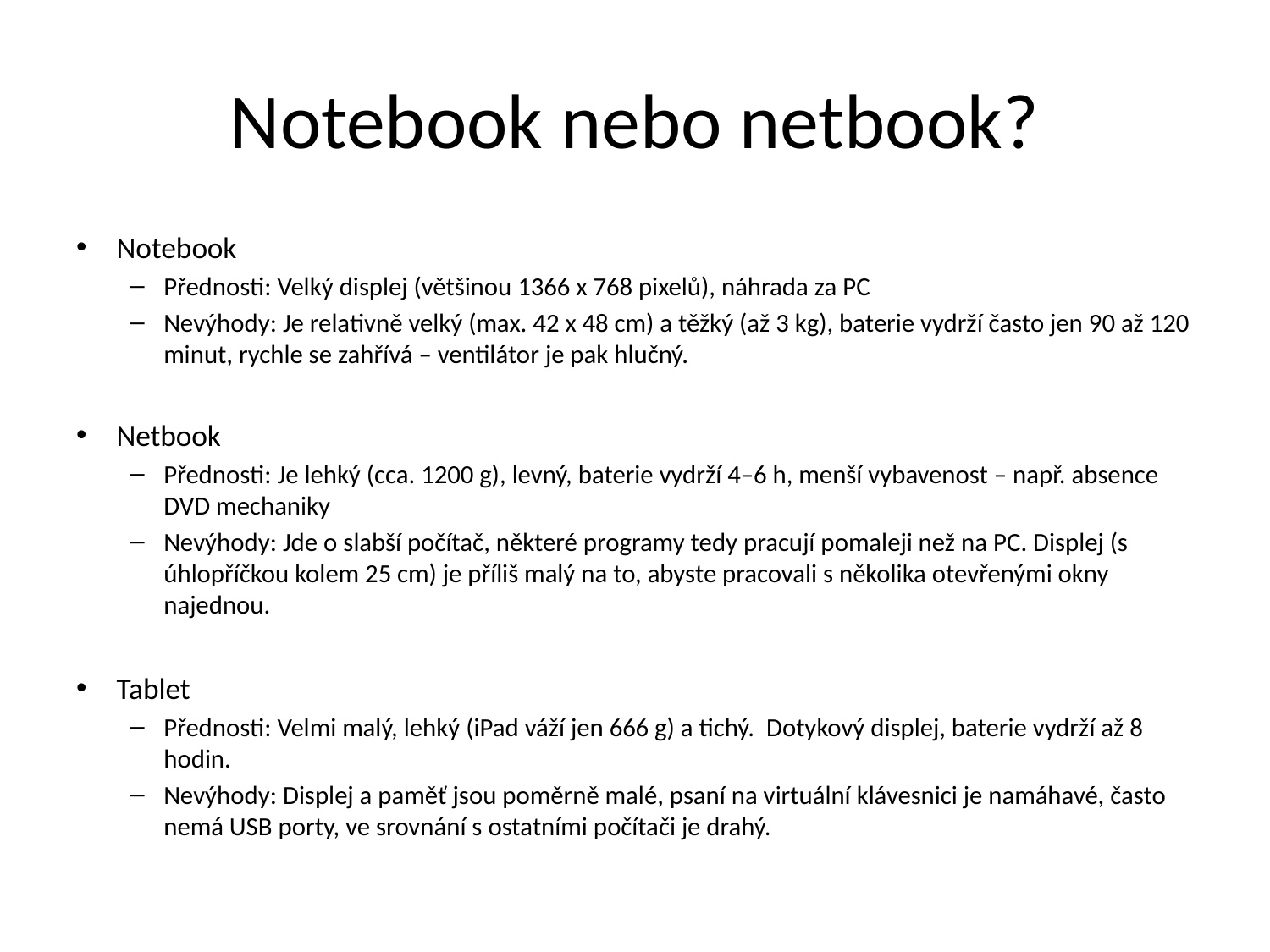

# Notebook nebo netbook?
Notebook
Přednosti: Velký displej (většinou 1366 x 768 pixelů), náhrada za PC
Nevýhody: Je relativně velký (max. 42 x 48 cm) a těžký (až 3 kg), baterie vydrží často jen 90 až 120 minut, rychle se zahřívá – ventilátor je pak hlučný.

Netbook
Přednosti: Je lehký (cca. 1200 g), levný, baterie vydrží 4–6 h, menší vybavenost – např. absence DVD mechaniky
Nevýhody: Jde o slabší počítač, některé programy tedy pracují pomaleji než na PC. Displej (s úhlopříčkou kolem 25 cm) je příliš malý na to, abyste pracovali s několika otevřenými okny najednou.

Tablet
Přednosti: Velmi malý, lehký (iPad váží jen 666 g) a tichý.  Dotykový displej, baterie vydrží až 8 hodin.
Nevýhody: Displej a paměť jsou poměrně malé, psaní na virtuální klávesnici je namáhavé, často nemá USB porty, ve srovnání s ostatními počítači je drahý.